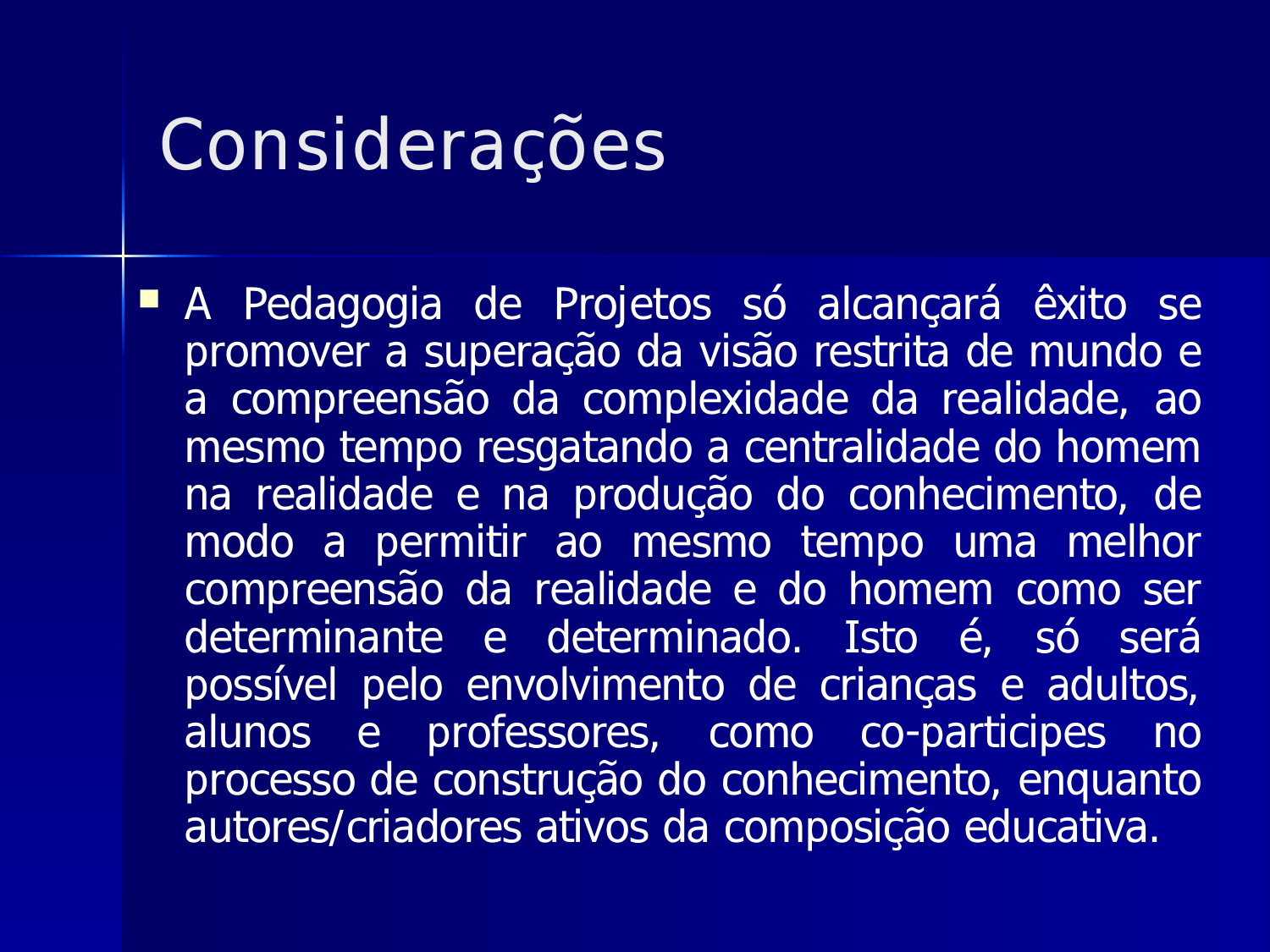

# Considerações
A Pedagogia de Projetos só alcançará êxito se promover a superação da visão restrita de mundo e a compreensão da complexidade da realidade, ao mesmo tempo resgatando a centralidade do homem na realidade e na produção do conhecimento, de modo a permitir ao mesmo tempo uma melhor compreensão da realidade e do homem como ser determinante e determinado. Isto é, só será possível pelo envolvimento de crianças e adultos, alunos e professores, como co-participes no processo de construção do conhecimento, enquanto autores/criadores ativos da composição educativa.